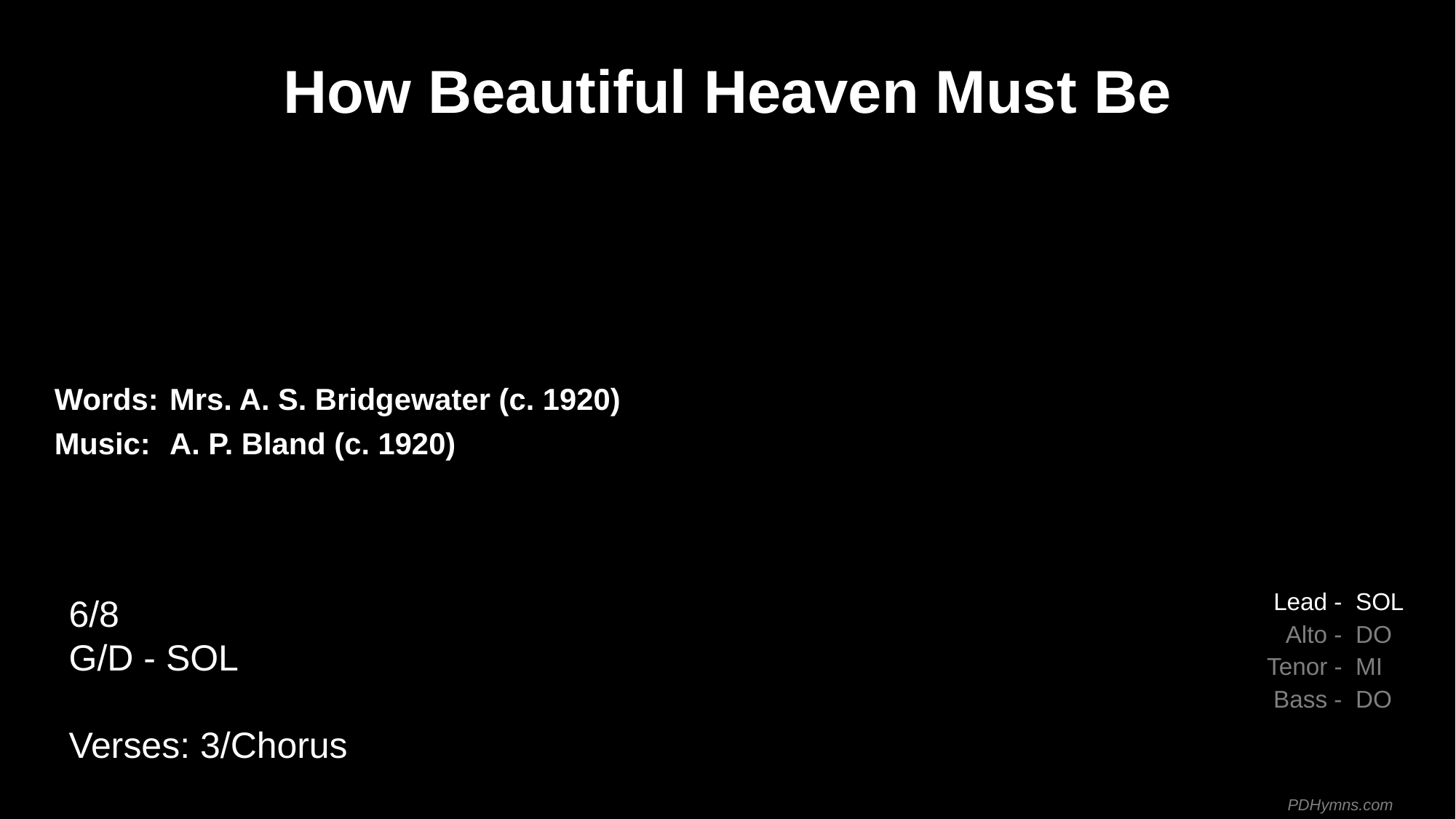

How Beautiful Heaven Must Be

| Words: | Mrs. A. S. Bridgewater (c. 1920) |
| --- | --- |
| Music: | A. P. Bland (c. 1920) |
|  |  |
|  |  |
6/8
G/D - SOL

Verses: 3/Chorus
| Lead - | SOL |
| --- | --- |
| Alto - | DO |
| Tenor - | MI |
| Bass - | DO |
PDHymns.com